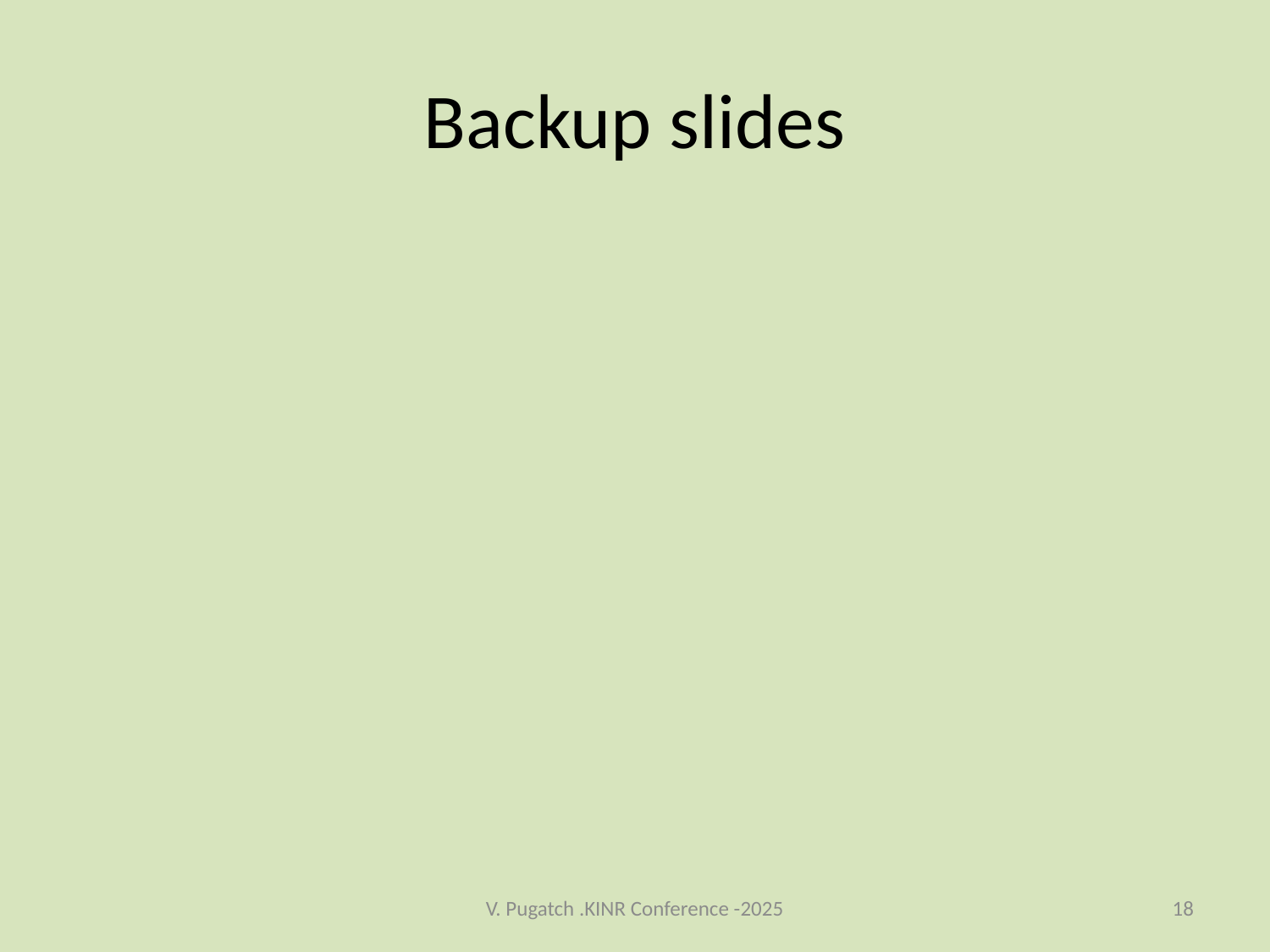

# Backup slides
V. Pugatch .KINR Conference -2025
18